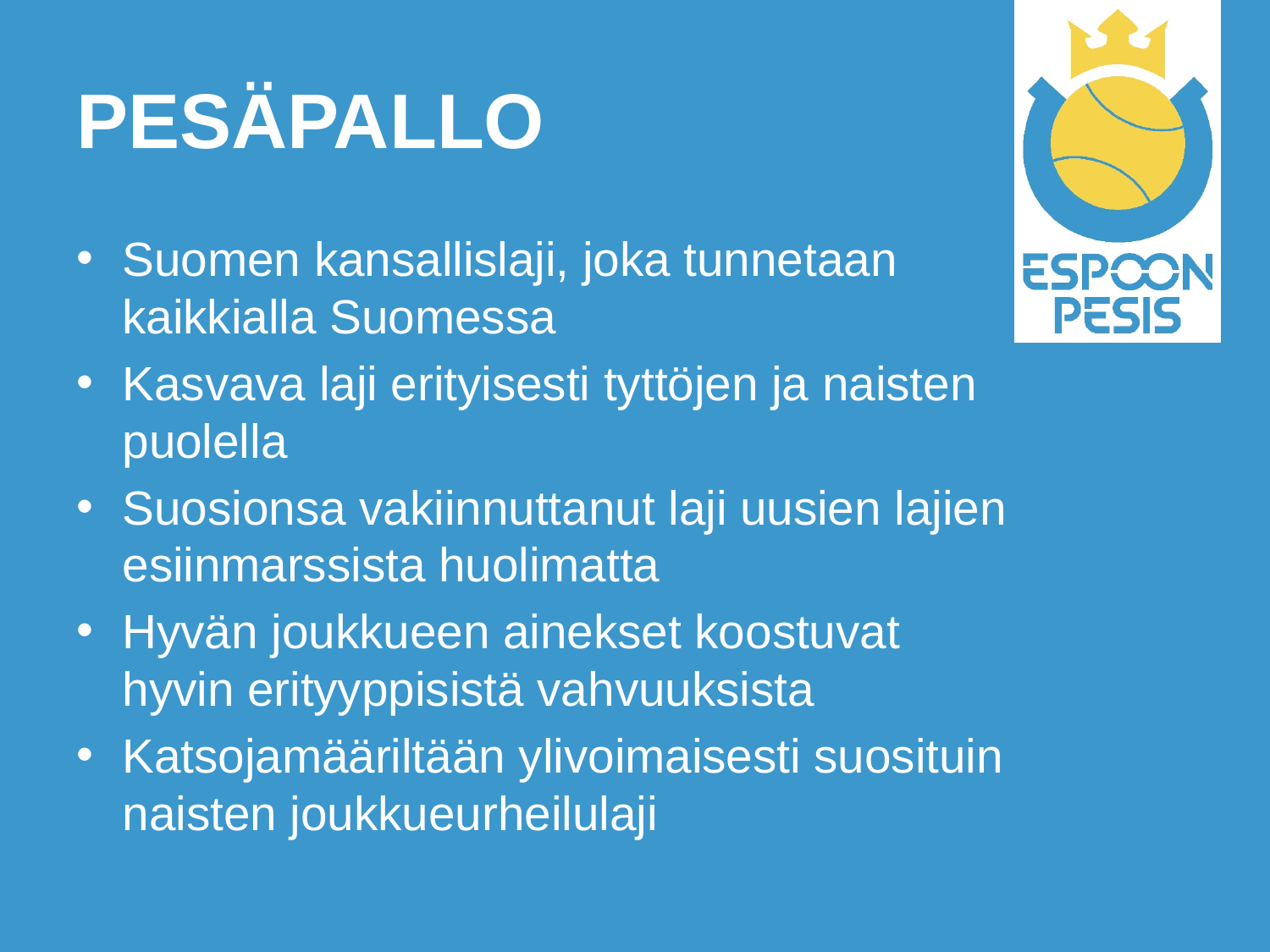

# PESÄPALLO
Suomen kansallislaji, joka tunnetaan kaikkialla Suomessa
Kasvava laji erityisesti tyttöjen ja naisten puolella
Suosionsa vakiinnuttanut laji uusien lajien esiinmarssista huolimatta
Hyvän joukkueen ainekset koostuvat hyvin erityyppisistä vahvuuksista
Katsojamääriltään ylivoimaisesti suosituin naisten joukkueurheilulaji